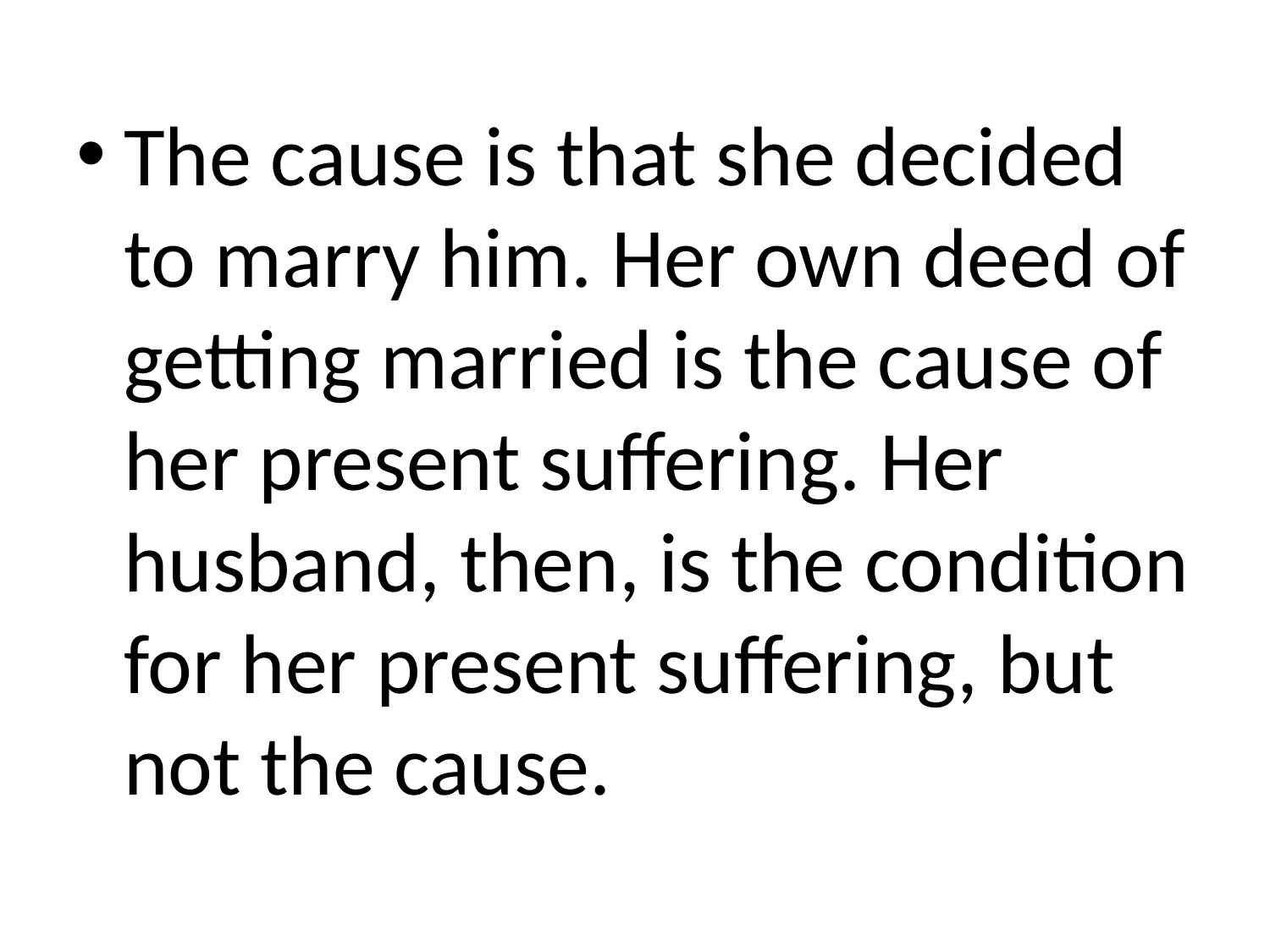

The cause is that she decided to marry him. Her own deed of getting married is the cause of her present suffering. Her husband, then, is the condition for her present suffering, but not the cause.